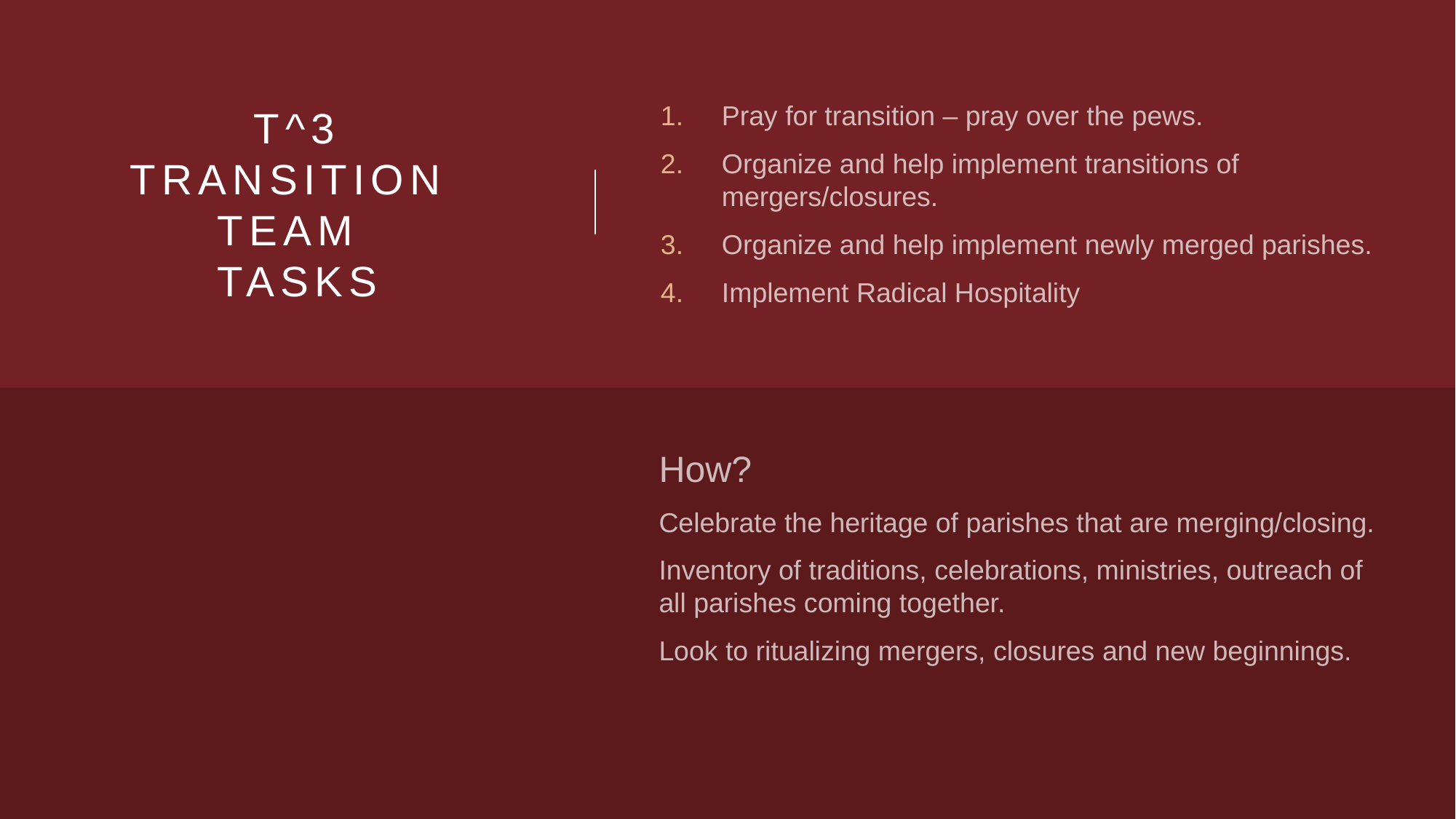

# T^3 Transition Team tasks
Pray for transition – pray over the pews.
Organize and help implement transitions of mergers/closures.
Organize and help implement newly merged parishes.
Implement Radical Hospitality
How?
Celebrate the heritage of parishes that are merging/closing.
Inventory of traditions, celebrations, ministries, outreach of all parishes coming together.
Look to ritualizing mergers, closures and new beginnings.